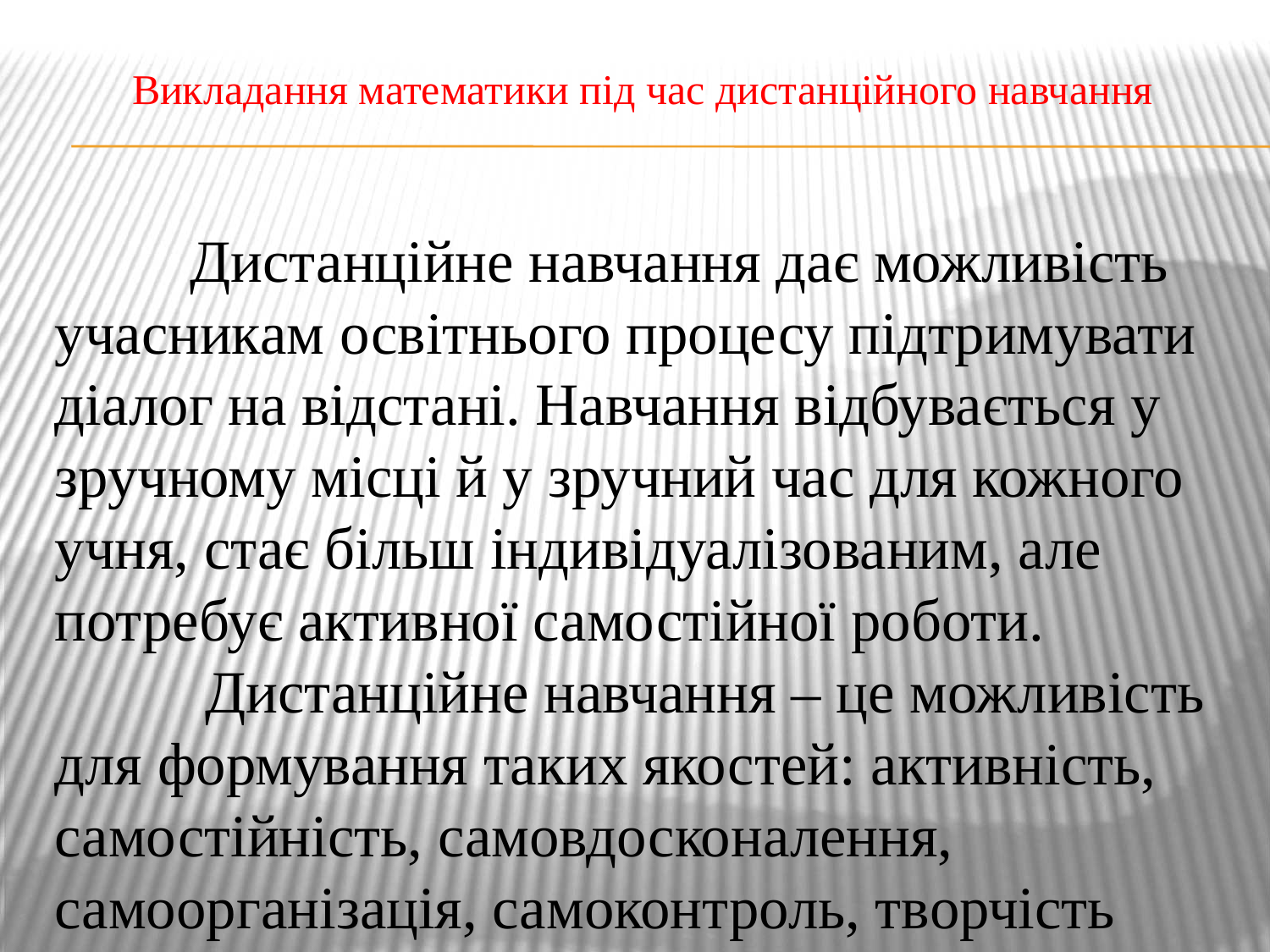

Викладання математики під час дистанційного навчання
         Дистанційне навчання дає можливість учасникам освітнього процесу підтримувати діалог на відстані. Навчання відбувається у зручному місці й у зручний час для кожного учня, стає більш індивідуалізованим, але потребує активної самостійної роботи.
          Дистанційне навчання – це можливість для формування таких якостей: активність, самостійність, самовдосконалення, самоорганізація, самоконтроль, творчість тощо.
          Для учнів і вчителів, для яких дистанційне навчання не було раніше систематичним, вимушений карантин – це виклик. Найскладніше для вчителя – в обмежений час підготувати матеріали для дистанційного навчання.
           Для учнів найскладніше – розпланувати свій день та виділити певний час на вивчення того чи іншого предмету.